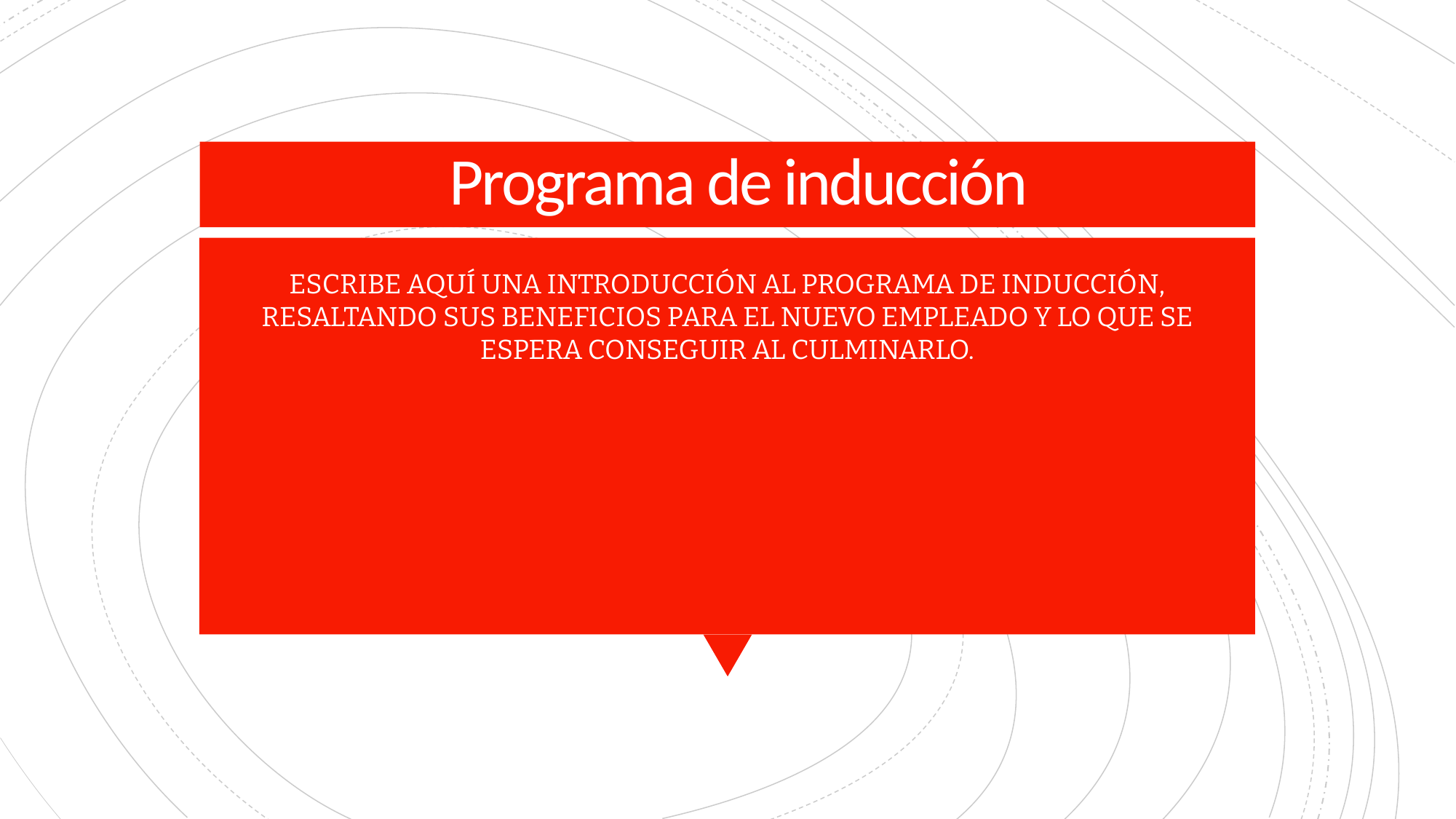

# Programa de inducción
ESCRIBE AQUÍ UNA INTRODUCCIÓN AL PROGRAMA DE INDUCCIÓN, RESALTANDO SUS BENEFICIOS PARA EL NUEVO EMPLEADO Y LO QUE SE ESPERA CONSEGUIR AL CULMINARLO.